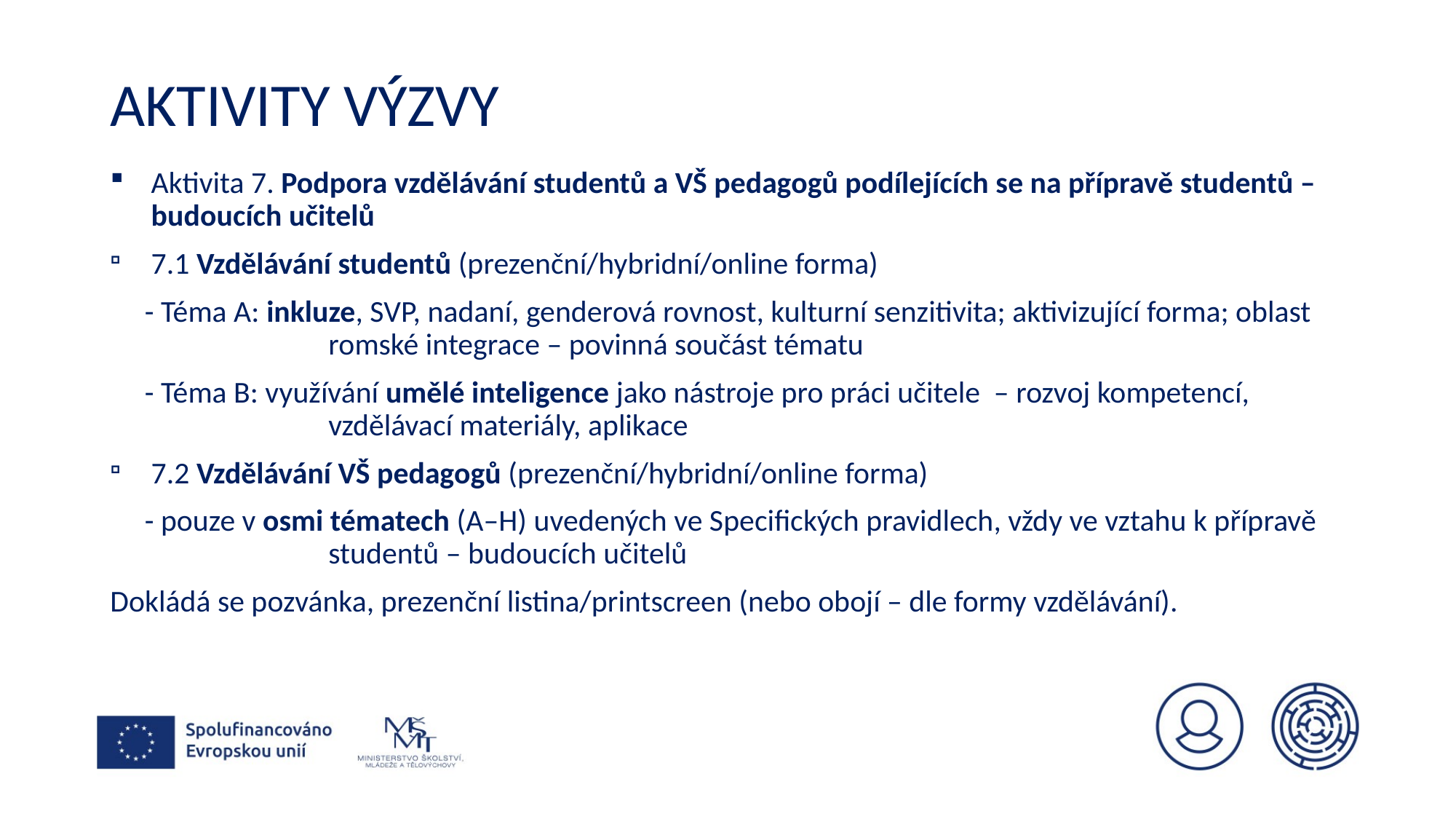

# Aktivity VÝZVY
Aktivita 7. Podpora vzdělávání studentů a VŠ pedagogů podílejících se na přípravě studentů – budoucích učitelů
7.1 Vzdělávání studentů (prezenční/hybridní/online forma)
     - Téma A: inkluze, SVP, nadaní, genderová rovnost, kulturní senzitivita; aktivizující forma; oblast 		romské integrace – povinná součást tématu
     - Téma B: využívání umělé inteligence jako nástroje pro práci učitele  – rozvoj kompetencí, 			vzdělávací materiály, aplikace
7.2 Vzdělávání VŠ pedagogů (prezenční/hybridní/online forma)
     - pouze v osmi tématech (A–H) uvedených ve Specifických pravidlech, vždy ve vztahu k přípravě 		studentů – budoucích učitelů
Dokládá se pozvánka, prezenční listina/printscreen (nebo obojí – dle formy vzdělávání).